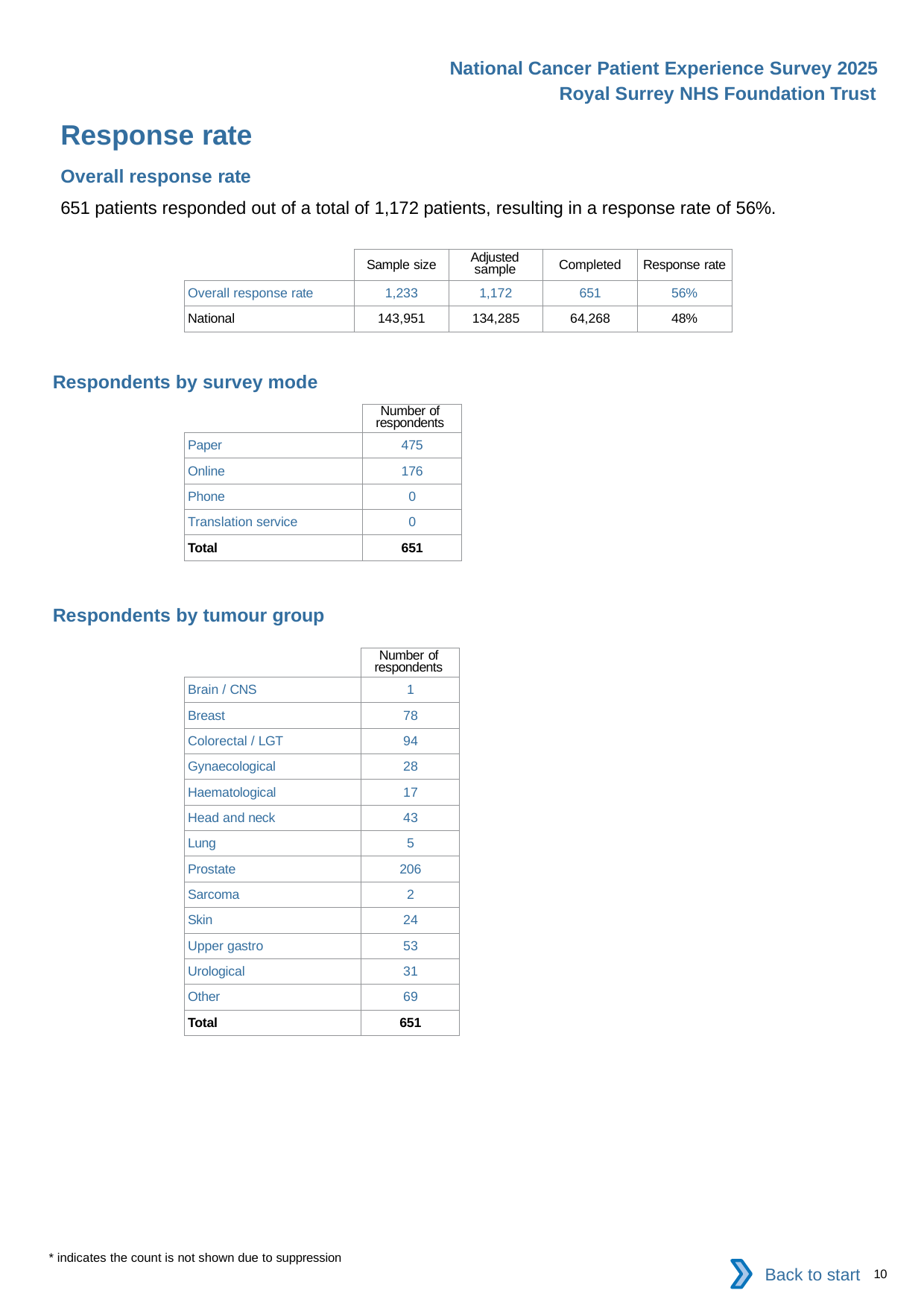

National Cancer Patient Experience Survey 2025
Royal Surrey NHS Foundation Trust
Response rate
Overall response rate
651 patients responded out of a total of 1,172 patients, resulting in a response rate of 56%.
|  | Sample size | Adjusted sample | Completed | Response rate |
| --- | --- | --- | --- | --- |
| Overall response rate | 1,233 | 1,172 | 651 | 56% |
| National | 143,951 | 134,285 | 64,268 | 48% |
Respondents by survey mode
|  | Number of respondents |
| --- | --- |
| Paper | 475 |
| Online | 176 |
| Phone | 0 |
| Translation service | 0 |
| Total | 651 |
Respondents by tumour group
|  | Number of respondents |
| --- | --- |
| Brain / CNS | 1 |
| Breast | 78 |
| Colorectal / LGT | 94 |
| Gynaecological | 28 |
| Haematological | 17 |
| Head and neck | 43 |
| Lung | 5 |
| Prostate | 206 |
| Sarcoma | 2 |
| Skin | 24 |
| Upper gastro | 53 |
| Urological | 31 |
| Other | 69 |
| Total | 651 |
* indicates the count is not shown due to suppression
Back to start

10